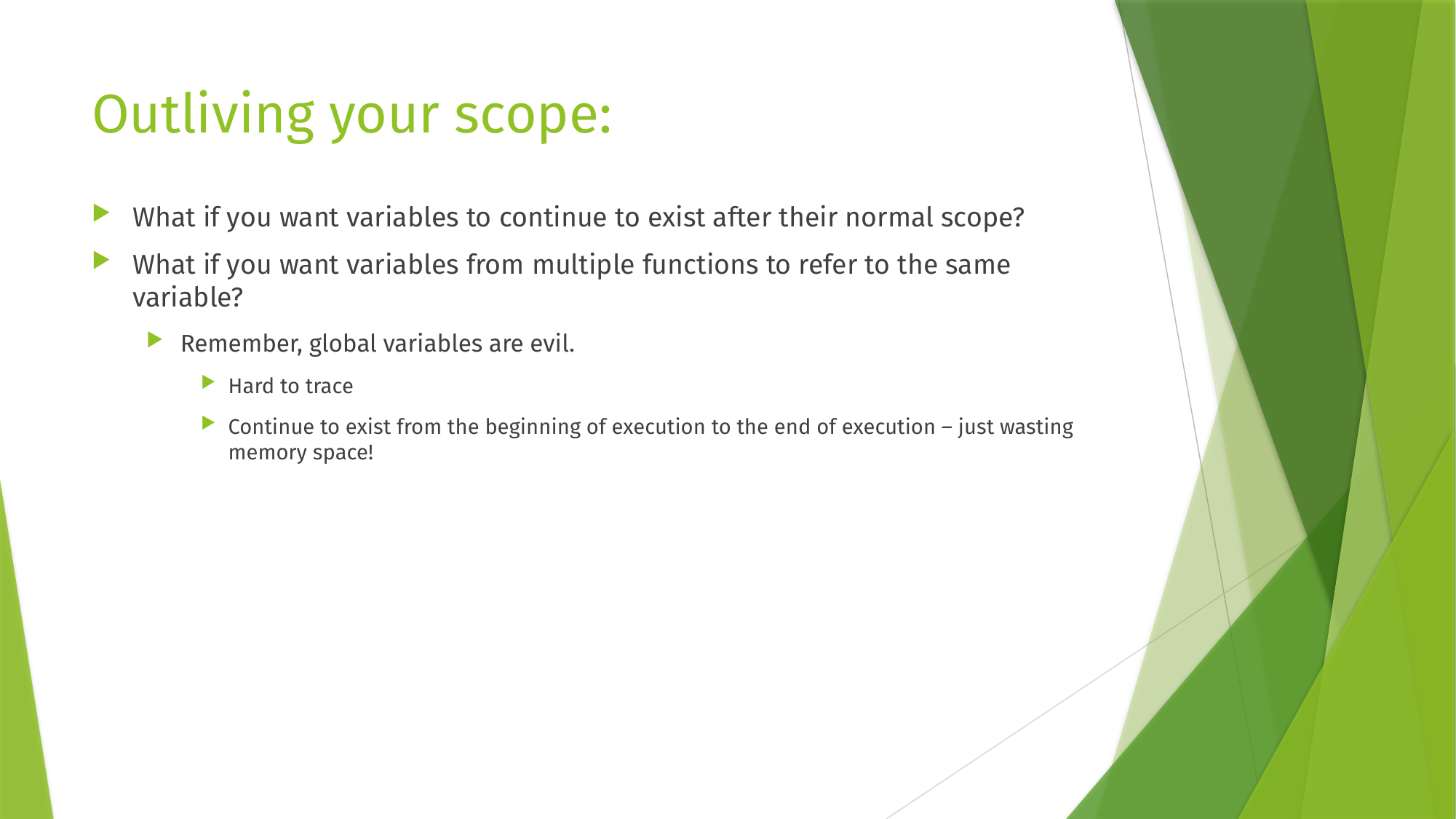

# Outliving your scope:
What if you want variables to continue to exist after their normal scope?
What if you want variables from multiple functions to refer to the same variable?
Remember, global variables are evil.
Hard to trace
Continue to exist from the beginning of execution to the end of execution – just wasting memory space!